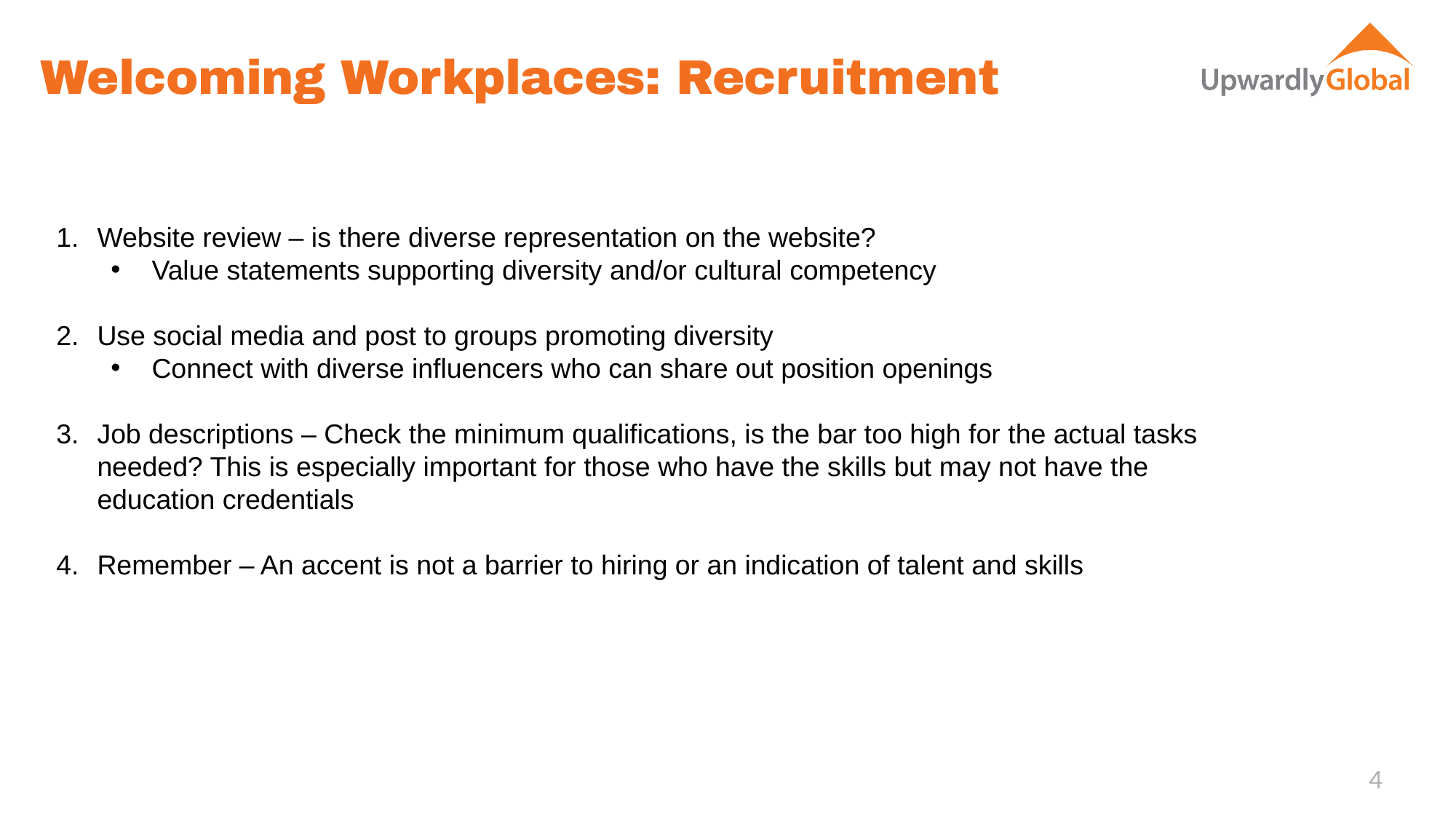

# Welcoming Workplaces: Recruitment

Website review – is there diverse representation on the website?
Value statements supporting diversity and/or cultural competency

Use social media and post to groups promoting diversity
Connect with diverse influencers who can share out position openings

Job descriptions – Check the minimum qualifications, is the bar too high for the actual tasks needed? This is especially important for those who have the skills but may not have the education credentials

Remember – An accent is not a barrier to hiring or an indication of talent and skills

4